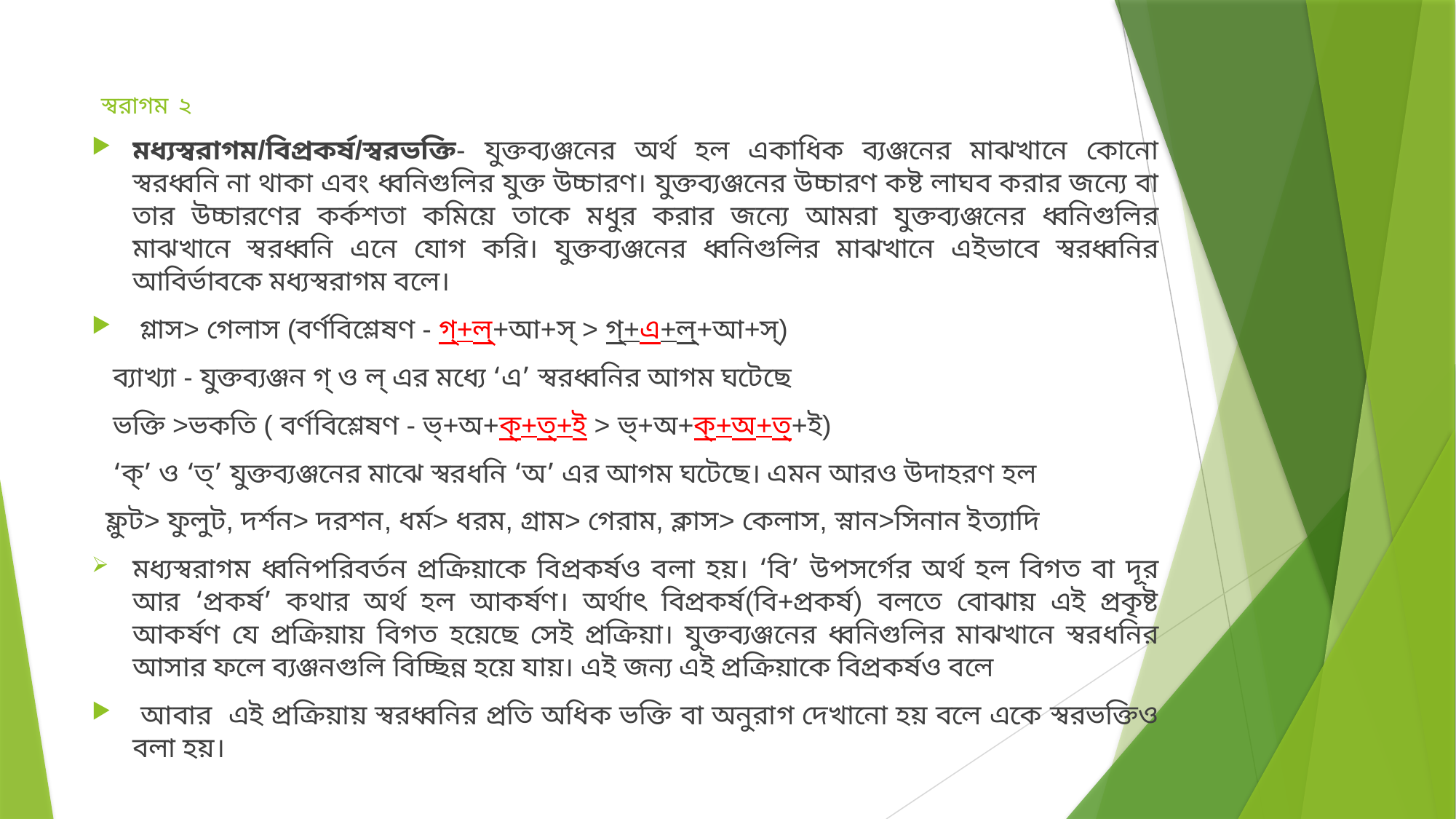

# স্বরাগম ২
মধ্যস্বরাগম/বিপ্রকর্ষ/স্বরভক্তি- যুক্তব্যঞ্জনের অর্থ হল একাধিক ব্যঞ্জনের মাঝখানে কোনো স্বরধ্বনি না থাকা এবং ধ্বনিগুলির যুক্ত উচ্চারণ। যুক্তব্যঞ্জনের উচ্চারণ কষ্ট লাঘব করার জন্যে বা তার উচ্চারণের কর্কশতা কমিয়ে তাকে মধুর করার জন্যে আমরা যুক্তব্যঞ্জনের ধ্বনিগুলির মাঝখানে স্বরধ্বনি এনে যোগ করি। যুক্তব্যঞ্জনের ধ্বনিগুলির মাঝখানে এইভাবে স্বরধ্বনির আবির্ভাবকে মধ্যস্বরাগম বলে।
 গ্লাস> গেলাস (বর্ণবিশ্লেষণ - গ্‌+ল্‌+আ+স্‌ > গ্‌+এ+ল্‌+আ+স্‌)
   ব্যাখ্যা - যুক্তব্যঞ্জন গ্‌ ও ল্‌ এর মধ্যে ‘এ’ স্বরধ্বনির আগম ঘটেছে
   ভক্তি >ভকতি ( বর্ণবিশ্লেষণ - ভ্‌+অ+ক্‌+ত্‌+ই > ভ্‌+অ+ক্‌+অ+ত্‌+ই)
   ‘ক্‌’ ও ‘ত্‌’ যুক্তব্যঞ্জনের মাঝে স্বরধনি ‘অ’ এর আগম ঘটেছে। এমন আরও উদাহরণ হল
  ফ্লুট> ফুলুট, দর্শন> দরশন, ধর্ম> ধরম, গ্রাম> গেরাম, ক্লাস> কেলাস, স্নান>সিনান ইত্যাদি
মধ্যস্বরাগম ধ্বনিপরিবর্তন প্রক্রিয়াকে বিপ্রকর্ষও বলা হয়। ‘বি’ উপসর্গের অর্থ হল বিগত বা দূর আর ‘প্রকর্ষ’ কথার অর্থ হল আকর্ষণ। অর্থাৎ বিপ্রকর্ষ(বি+প্রকর্ষ) বলতে বোঝায় এই প্রকৃষ্ট আকর্ষণ যে প্রক্রিয়ায় বিগত হয়েছে সেই প্রক্রিয়া। যুক্তব্যঞ্জনের ধ্বনিগুলির মাঝখানে স্বরধনির আসার ফলে ব্যঞ্জনগুলি বিচ্ছিন্ন হয়ে যায়। এই জন্য এই প্রক্রিয়াকে বিপ্রকর্ষও বলে
 আবার  এই প্রক্রিয়ায় স্বরধ্বনির প্রতি অধিক ভক্তি বা অনুরাগ দেখানো হয় বলে একে স্বরভক্তিও বলা হয়।